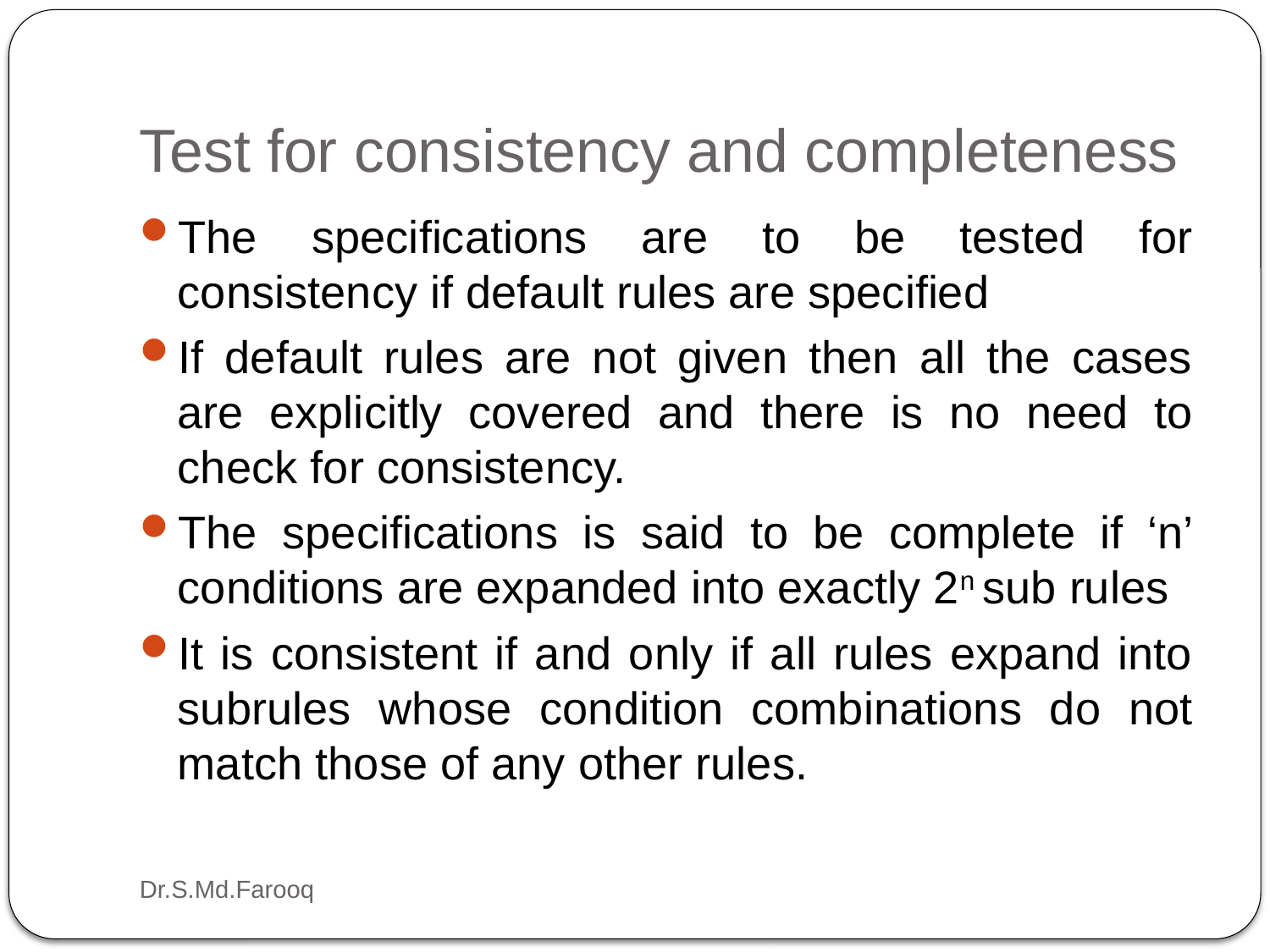

# Test for consistency and completeness
The specifications are to be tested for consistency if default rules are specified
If default rules are not given then all the cases are explicitly covered and there is no need to check for consistency.
The specifications is said to be complete if ‘n’ conditions are expanded into exactly 2n sub rules
It is consistent if and only if all rules expand into subrules whose condition combinations do not match those of any other rules.
Dr.S.Md.Farooq